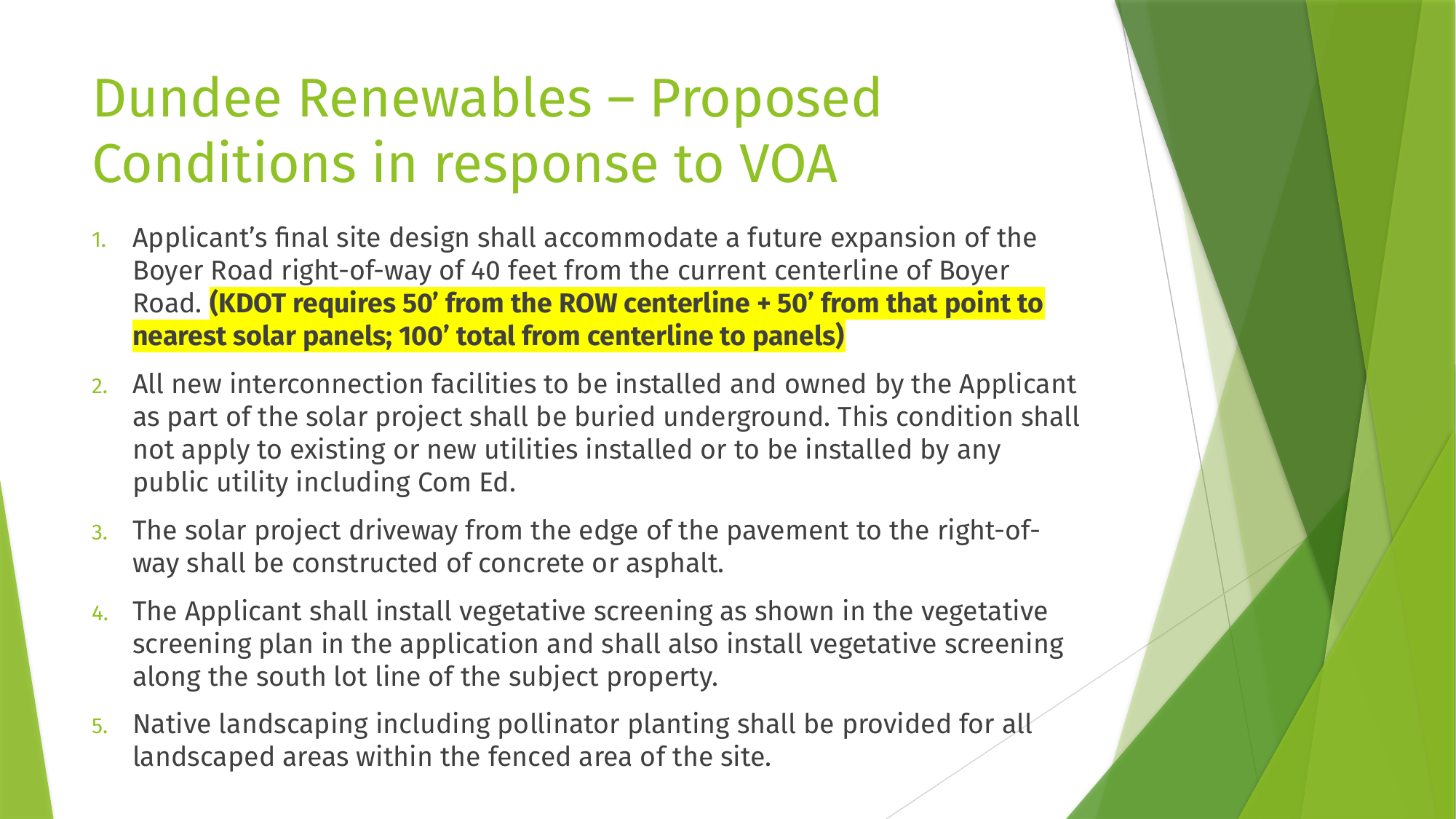

# Dundee Renewables – Proposed Conditions in response to VOA
Applicant’s final site design shall accommodate a future expansion of the Boyer Road right-of-way of 40 feet from the current centerline of Boyer Road. (KDOT requires 50’ from the ROW centerline + 50’ from that point to nearest solar panels; 100’ total from centerline to panels)
All new interconnection facilities to be installed and owned by the Applicant as part of the solar project shall be buried underground. This condition shall not apply to existing or new utilities installed or to be installed by any public utility including Com Ed.
The solar project driveway from the edge of the pavement to the right-of-way shall be constructed of concrete or asphalt.
The Applicant shall install vegetative screening as shown in the vegetative screening plan in the application and shall also install vegetative screening along the south lot line of the subject property.
Native landscaping including pollinator planting shall be provided for all landscaped areas within the fenced area of the site.